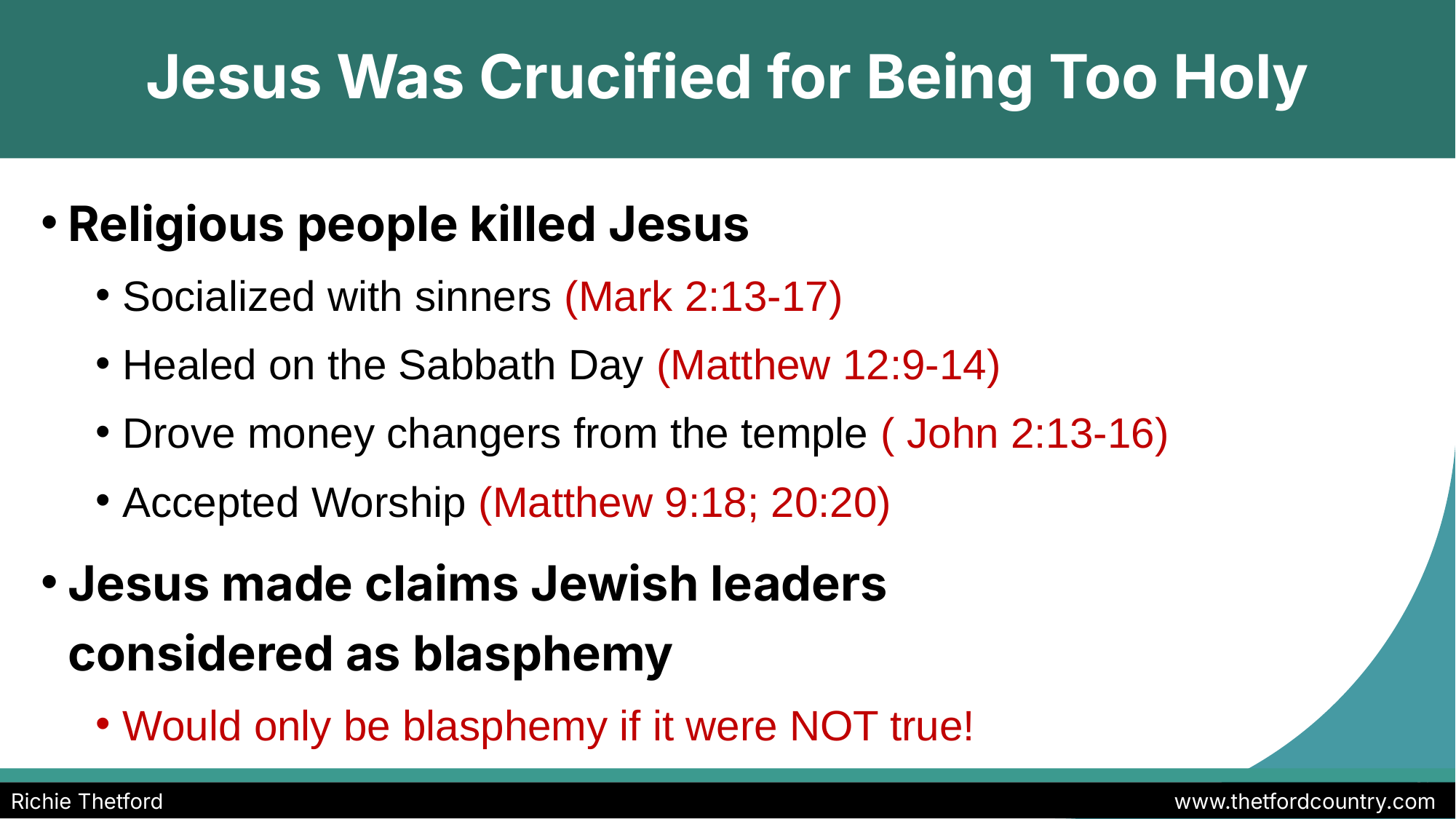

# Jesus Was Crucified for Being Too Holy
Religious people killed Jesus
Socialized with sinners (Mark 2:13-17)
Healed on the Sabbath Day (Matthew 12:9-14)
Drove money changers from the temple ( John 2:13-16)
Accepted Worship (Matthew 9:18; 20:20)
Jesus made claims Jewish leaders
considered as blasphemy
Would only be blasphemy if it were NOT true!

2/8/20XX
6
Sample Footer Text
Richie Thetford									            www.thetfordcountry.com